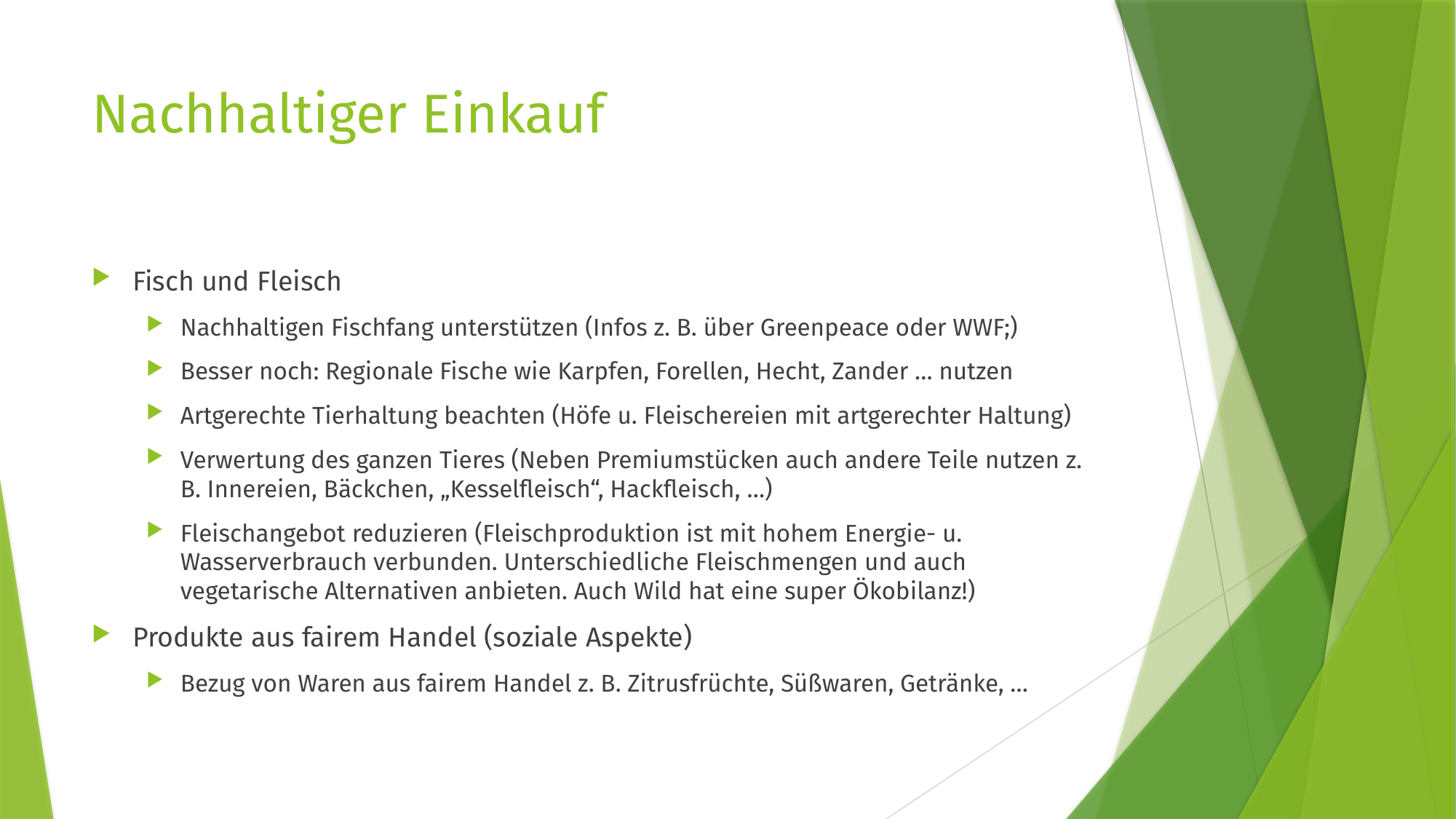

# Nachhaltiger Einkauf
Fisch und Fleisch
Nachhaltigen Fischfang unterstützen (Infos z. B. über Greenpeace oder WWF;)
Besser noch: Regionale Fische wie Karpfen, Forellen, Hecht, Zander … nutzen
Artgerechte Tierhaltung beachten (Höfe u. Fleischereien mit artgerechter Haltung)
Verwertung des ganzen Tieres (Neben Premiumstücken auch andere Teile nutzen z. B. Innereien, Bäckchen, „Kesselfleisch“, Hackfleisch, …)
Fleischangebot reduzieren (Fleischproduktion ist mit hohem Energie- u. Wasserverbrauch verbunden. Unterschiedliche Fleischmengen und auch vegetarische Alternativen anbieten. Auch Wild hat eine super Ökobilanz!)
Produkte aus fairem Handel (soziale Aspekte)
Bezug von Waren aus fairem Handel z. B. Zitrusfrüchte, Süßwaren, Getränke, …